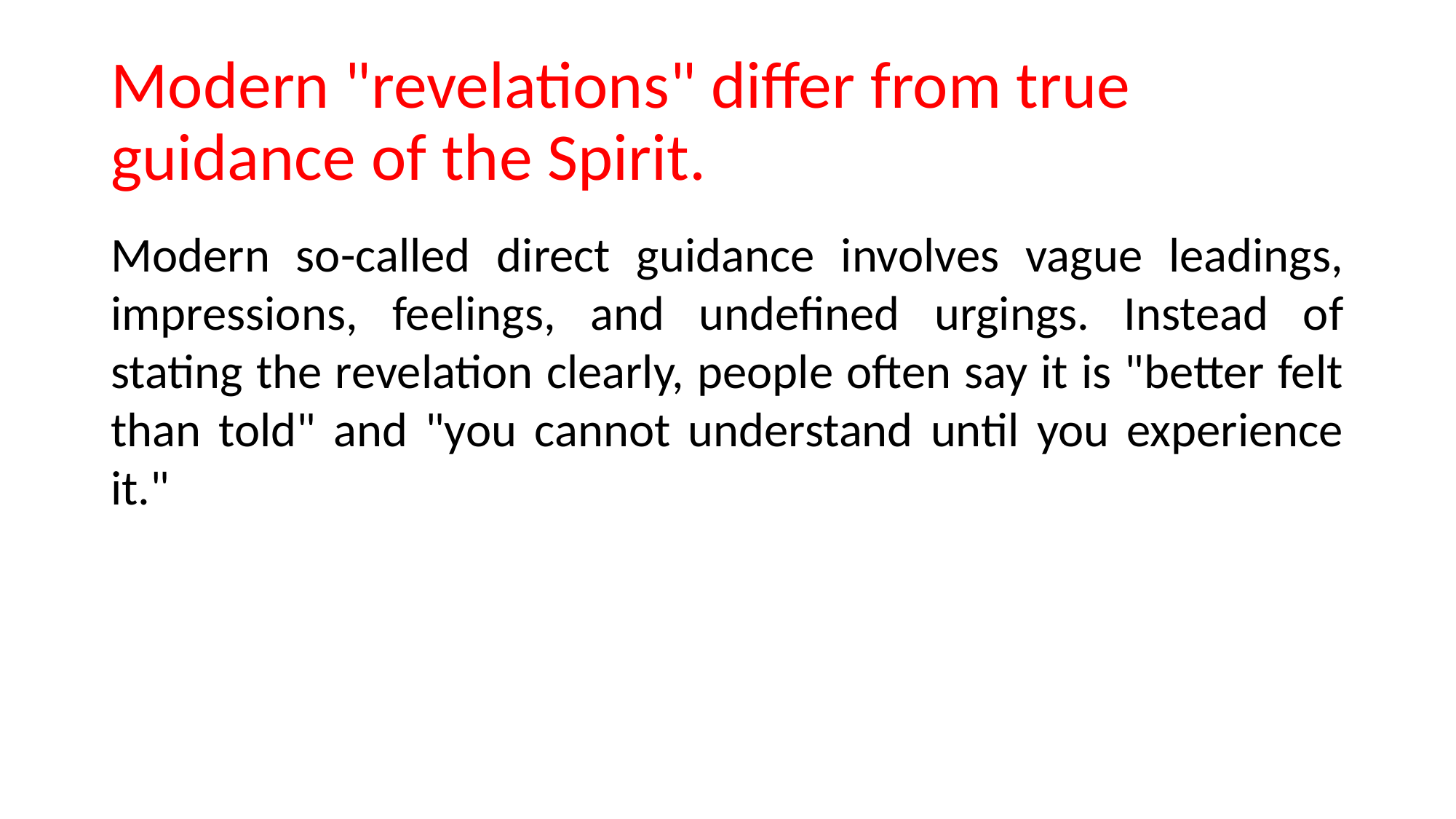

# Modern "revelations" differ from true guidance of the Spirit.
Modern so-called direct guidance involves vague leadings, impressions, feelings, and undefined urgings. Instead of stating the revelation clearly, people often say it is "better felt than told" and "you cannot understand until you experience it."